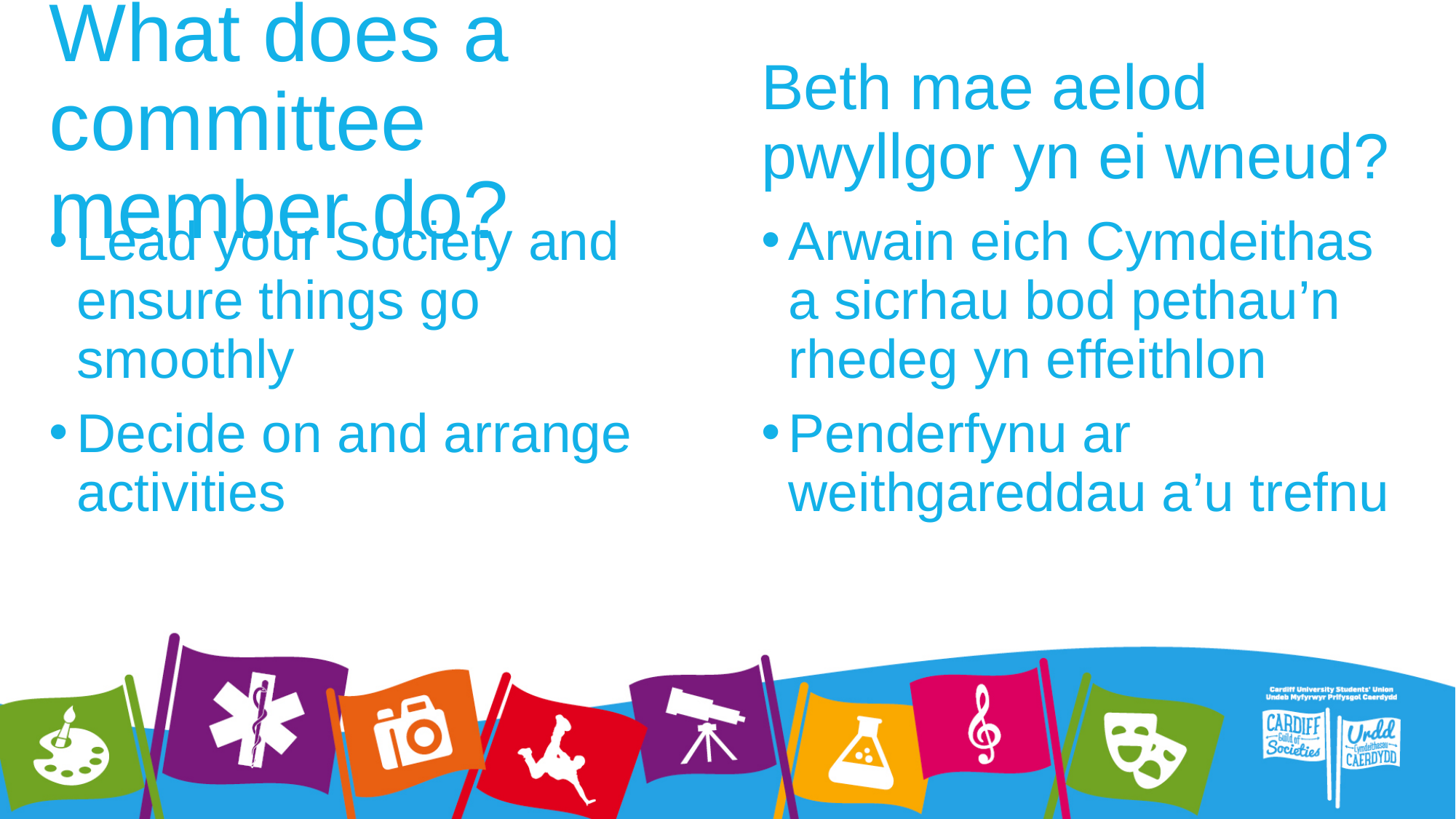

# What does a committee member do?
Beth mae aelod pwyllgor yn ei wneud?
Lead your Society and ensure things go smoothly
Decide on and arrange activities
Arwain eich Cymdeithas a sicrhau bod pethau’n rhedeg yn effeithlon
Penderfynu ar weithgareddau a’u trefnu